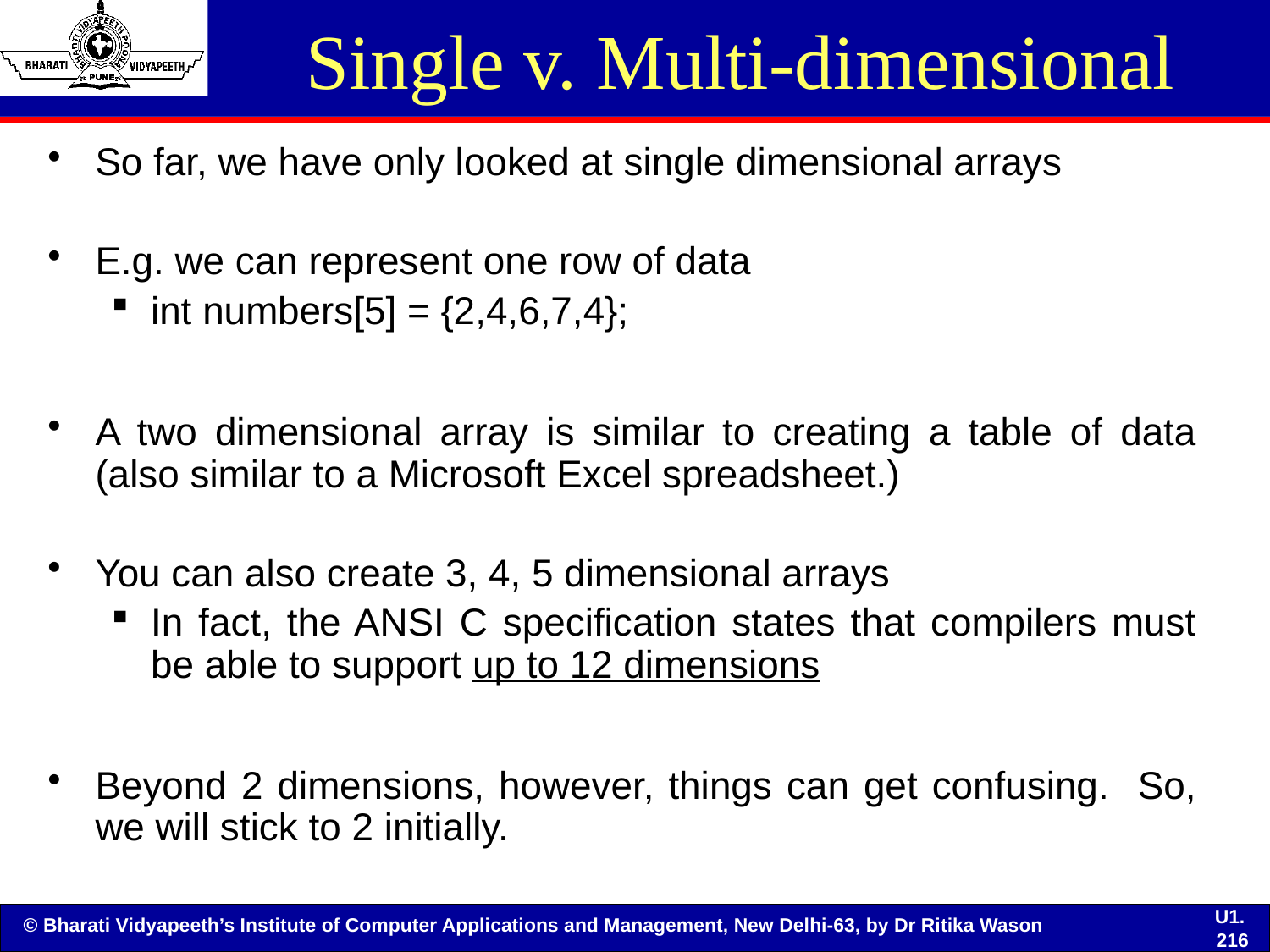

# Single v. Multi-dimensional
So far, we have only looked at single dimensional arrays

E.g. we can represent one row of data
int numbers[5] = {2,4,6,7,4};

A two dimensional array is similar to creating a table of data (also similar to a Microsoft Excel spreadsheet.)

You can also create 3, 4, 5 dimensional arrays
In fact, the ANSI C specification states that compilers must be able to support up to 12 dimensions

Beyond 2 dimensions, however, things can get confusing.  So, we will stick to 2 initially.